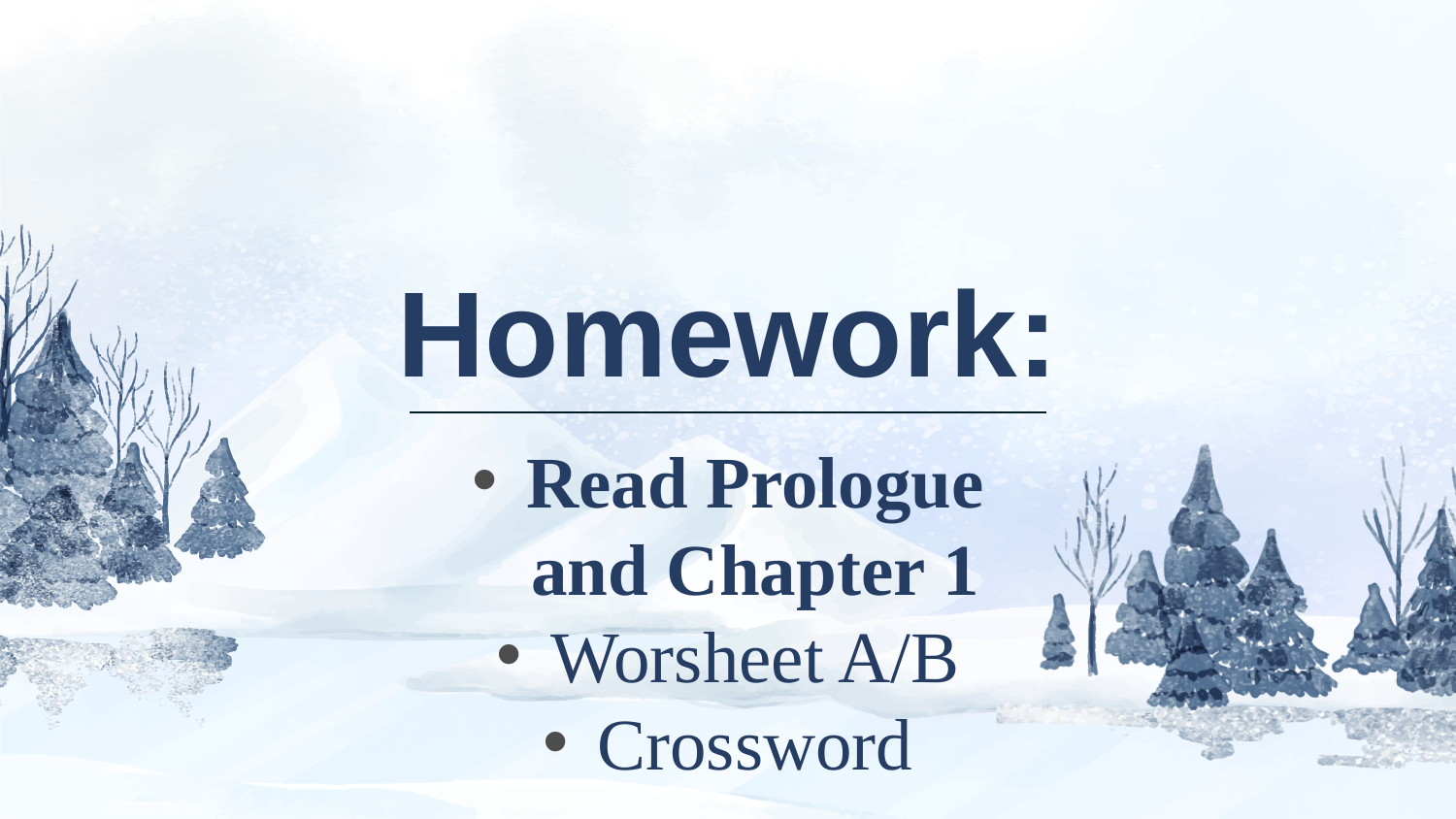

# Homework:
Read Prologue and Chapter 1
Worsheet A/B
Crossword